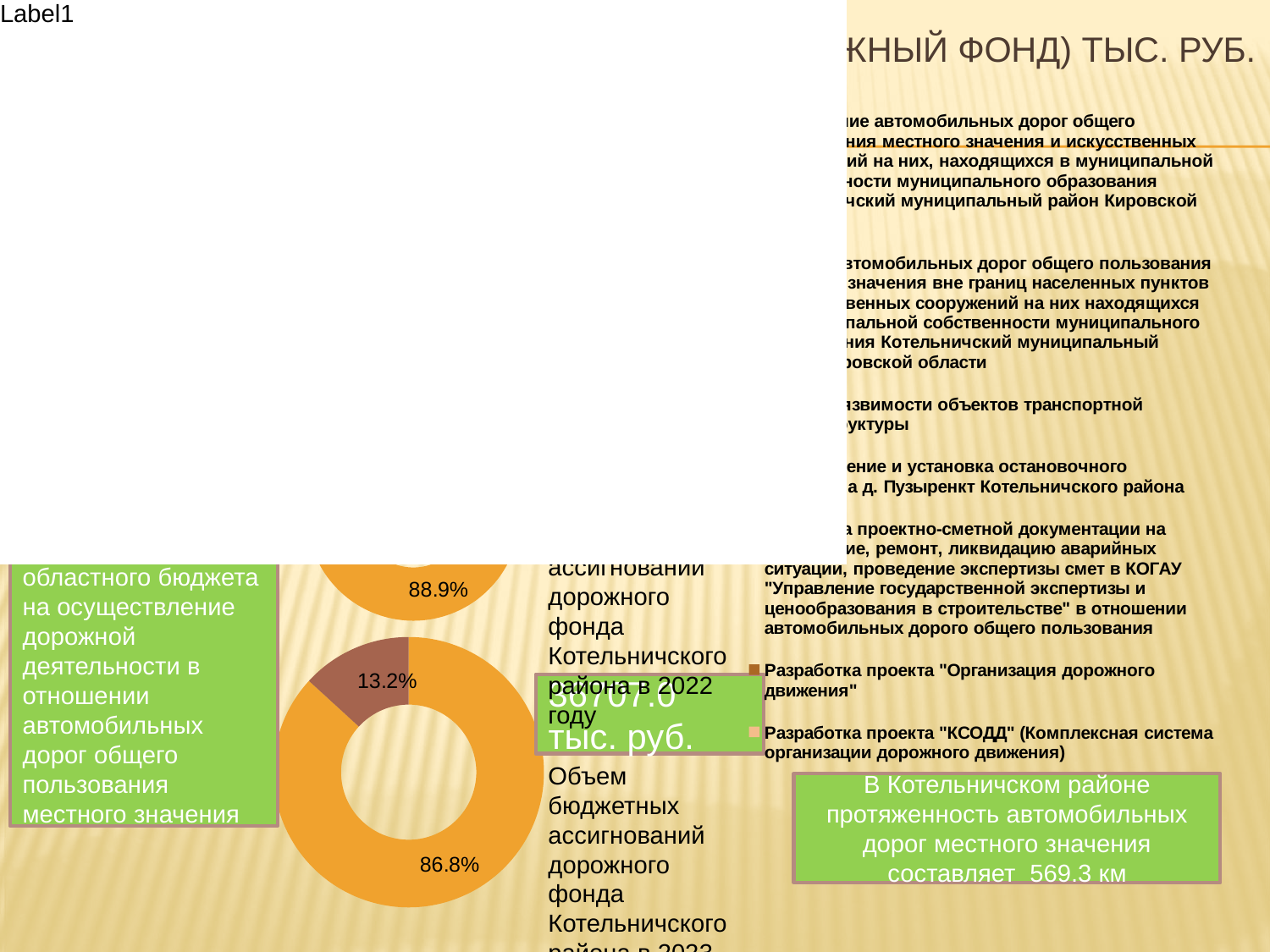

# Расходы на дорожное хозяйство (дорожный фонд) тыс. руб.

### Chart

| Category | Продажи |
|---|---|
| Содержание автомобильных дорог общего пользования местного значения и искусственных сооружений на них, находящихся в муниципальной собственности муниципального образования Котельничский муниципальный район Кировской области | 0.883 |
| Ремонт автомобильных дорог общего пользования местного значения вне границ населенных пунктов и искусственных сооружений на них находящихся в муниципальной собственности муниципального образования Котельничский муниципальный район кировской области | 0.08300000000000003 |
| Оценка уязвимости объектов транспортной инфраструктуры | 0.003000000000000001 |
| Приобретение и установка остановочного павильона д. Пузыренкт Котельничского района | 0.016000000000000007 |
| Подгтовка проектно-сметной документации на содердание, ремонт, ликвидацию аварийных ситуаций, проведение экспертизы смет в КОГАУ "Управление государственной экспертизы и ценообразования в строительстве" в отношении автомобильных дорого общего пользования | 0.0010000000000000005 |
| Разработка проекта "Организация дорожного движения" | 0.007000000000000002 |
| Разработка проекта "КСОДД" (Комплексная система организации дорожного движения) | 0.007000000000000002 |
Доходы от уплаты акцизов на автомобильный бензин, прямогонный бензин, дизельное топливо, моторное масло для дизельных и карбюраторных (инжекторных) двигателей, производимых на территории РФ
Субсидия из областного бюджета на осуществление дорожной деятельности в отношении автомобильных дорог общего пользования местного значения
37213.0
тыс. руб.
Объем бюджетных ассигнований дорожного фонда Котельничского района в 2021 году

### Chart

| Category | Продажи |
|---|---|
| Содержание автомобильных дорог общего пользования местного значения и искусственных сооружений на них.
 | 0.889 |
| Строительство и реконструкция автомобильных дорог регионального значения | 0.10100000000000002 |
37892.0
тыс. руб.
Объем бюджетных ассигнований дорожного фонда Котельничского района в 2022 году

### Chart

| Category | Продажи |
|---|---|
| Содержание автомобильных дорог общего пользования местного значения и искусственных сооружений на них.
 | 0.8680000000000002 |
| Содержание автомобильных дорог общего пользования местного значения и искусственных сооружений на них.
 | 0.132 |
36707.0
тыс. руб.
Объем бюджетных ассигнований дорожного фонда Котельничского района в 2023 году
В Котельничском районе протяженность автомобильных дорог местного значения составляет  569.3 км